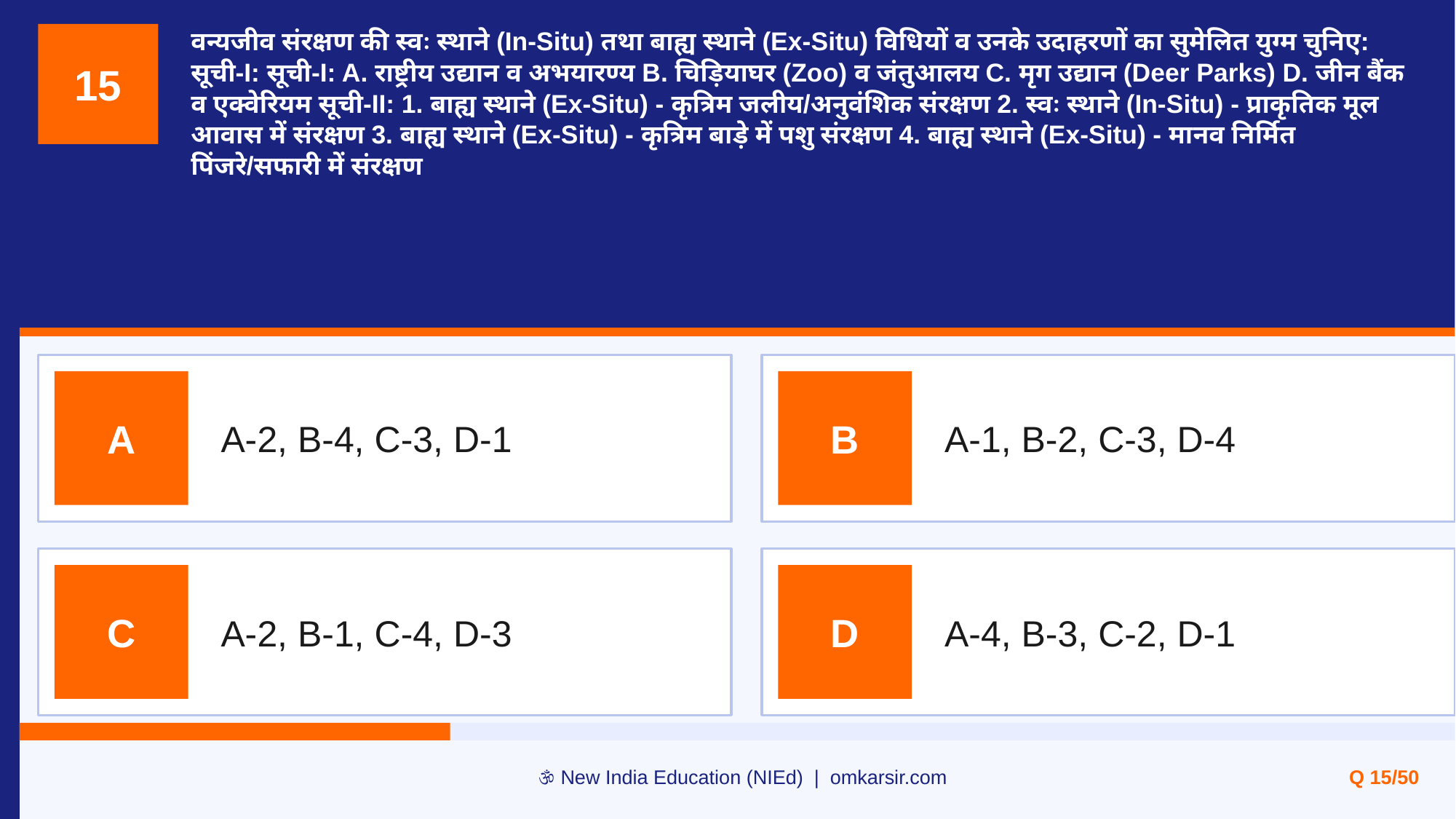

वन्यजीव संरक्षण की स्वः स्थाने (In-Situ) तथा बाह्य स्थाने (Ex-Situ) विधियों व उनके उदाहरणों का सुमेलित युग्म चुनिए: सूची-I: सूची-I: A. राष्ट्रीय उद्यान व अभयारण्य B. चिड़ियाघर (Zoo) व जंतुआलय C. मृग उद्यान (Deer Parks) D. जीन बैंक व एक्वेरियम सूची-II: 1. बाह्य स्थाने (Ex-Situ) - कृत्रिम जलीय/अनुवंशिक संरक्षण 2. स्वः स्थाने (In-Situ) - प्राकृतिक मूल आवास में संरक्षण 3. बाह्य स्थाने (Ex-Situ) - कृत्रिम बाड़े में पशु संरक्षण 4. बाह्य स्थाने (Ex-Situ) - मानव निर्मित पिंजरे/सफारी में संरक्षण
15

A-2, B-4, C-3, D-1
A-1, B-2, C-3, D-4
A
B

A-2, B-1, C-4, D-3
A-4, B-3, C-2, D-1
C
D

🕉️ New India Education (NIEd)  |  omkarsir.com
Q 15/50